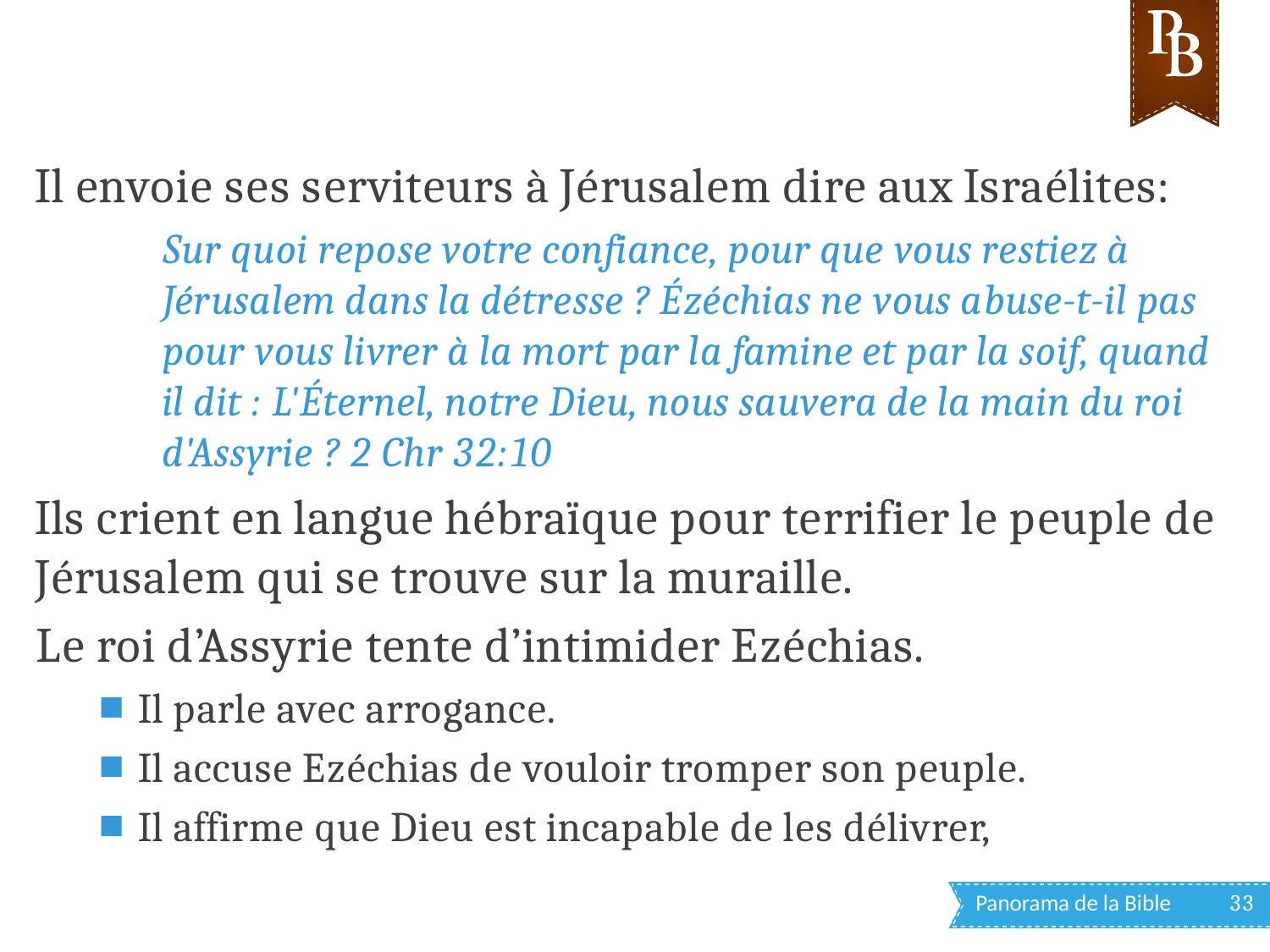

Il envoie ses serviteurs à Jérusalem dire aux Israélites:
Sur quoi repose votre confiance, pour que vous restiez à Jérusalem dans la détresse ? Ézéchias ne vous abuse-t-il pas pour vous livrer à la mort par la famine et par la soif, quand il dit : L'Éternel, notre Dieu, nous sauvera de la main du roi d'Assyrie ? 2 Chr 32:10
Ils crient en langue hébraïque pour terrifier le peuple de Jérusalem qui se trouve sur la muraille.
Le roi d’Assyrie tente d’intimider Ezéchias.
Il parle avec arrogance.
Il accuse Ezéchias de vouloir tromper son peuple.
Il affirme que Dieu est incapable de les délivrer,